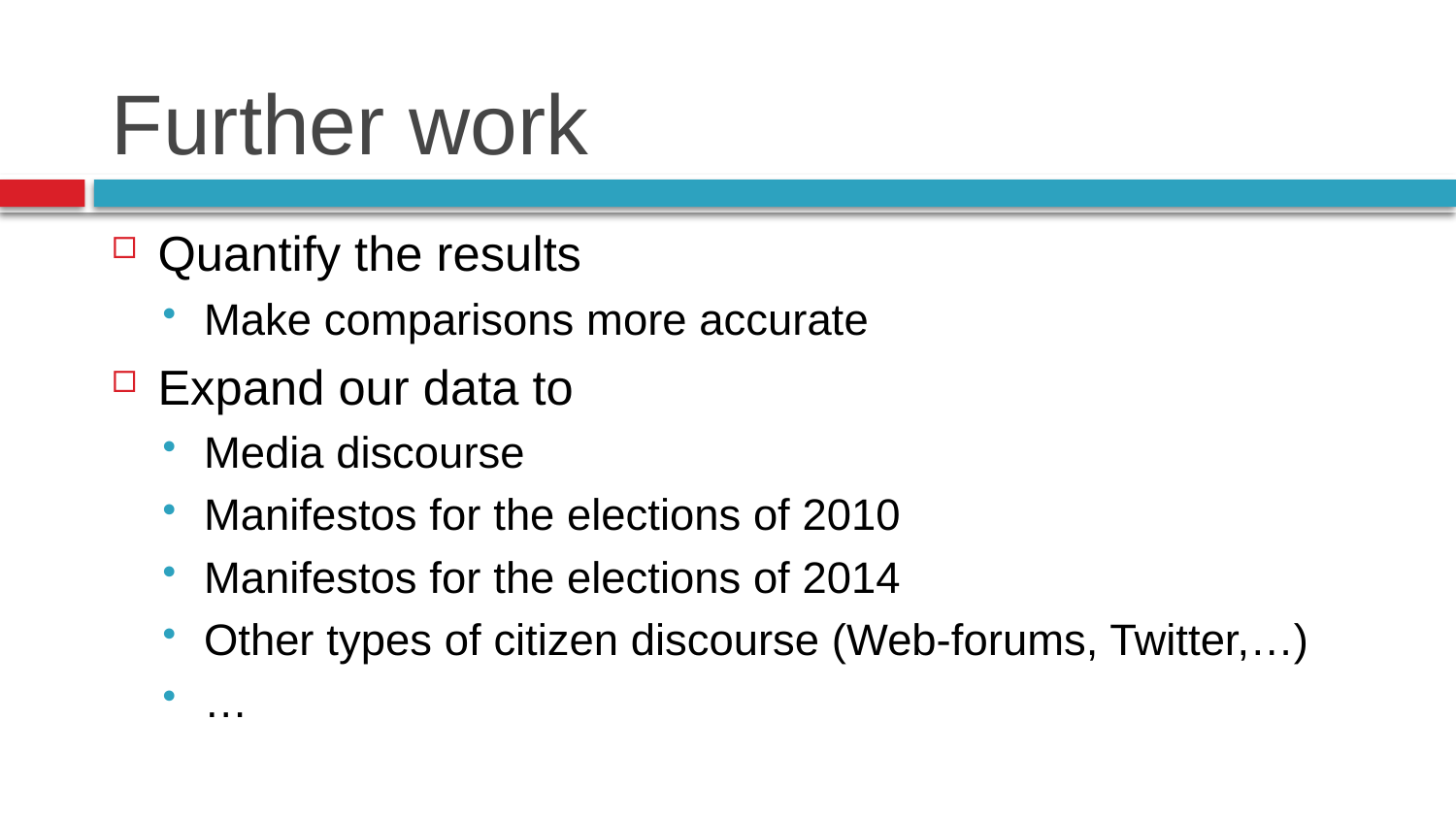

# Further work
Quantify the results
Make comparisons more accurate
Expand our data to
Media discourse
Manifestos for the elections of 2010
Manifestos for the elections of 2014
Other types of citizen discourse (Web-forums, Twitter,…)
…